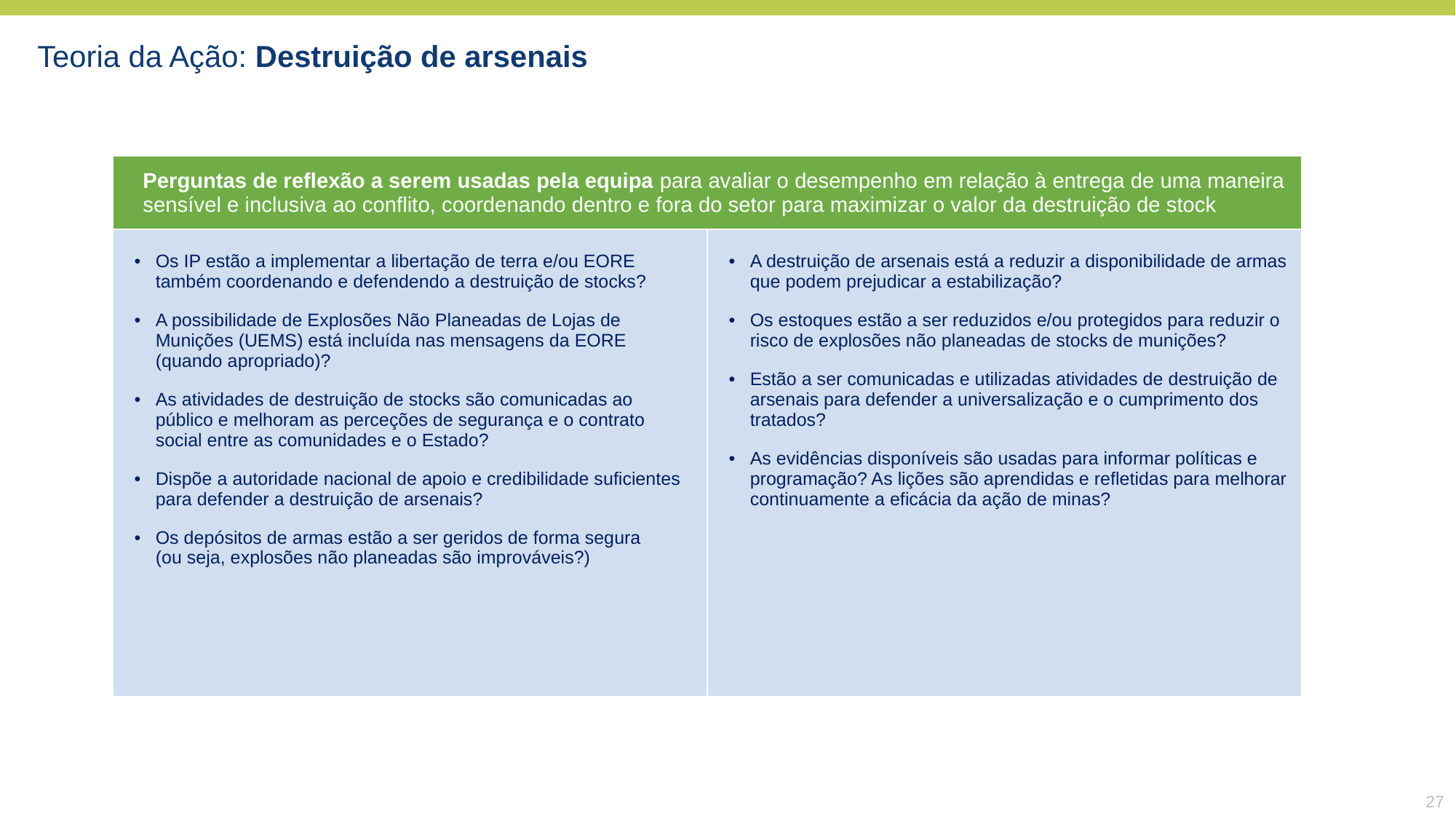

Teoria da Ação: Destruição de arsenais

| Perguntas de reflexão a serem usadas pela equipa para avaliar o desempenho em relação à entrega de uma maneira sensível e inclusiva ao conflito, coordenando dentro e fora do setor para maximizar o valor da destruição de stock |  |
| --- | --- |
| Os IP estão a implementar a libertação de terra e/ou EORE também coordenando e defendendo a destruição de stocks? A possibilidade de Explosões Não Planeadas de Lojas de Munições (UEMS) está incluída nas mensagens da EORE (quando apropriado)? As atividades de destruição de stocks são comunicadas ao público e melhoram as perceções de segurança e o contrato social entre as comunidades e o Estado? Dispõe a autoridade nacional de apoio e credibilidade suficientes para defender a destruição de arsenais? Os depósitos de armas estão a ser geridos de forma segura (ou seja, explosões não planeadas são improváveis?) | A destruição de arsenais está a reduzir a disponibilidade de armas que podem prejudicar a estabilização? Os estoques estão a ser reduzidos e/ou protegidos para reduzir o risco de explosões não planeadas de stocks de munições?  Estão a ser comunicadas e utilizadas atividades de destruição de arsenais para defender a universalização e o cumprimento dos tratados? As evidências disponíveis são usadas para informar políticas e programação? As lições são aprendidas e refletidas para melhorar continuamente a eficácia da ação de minas? |
27